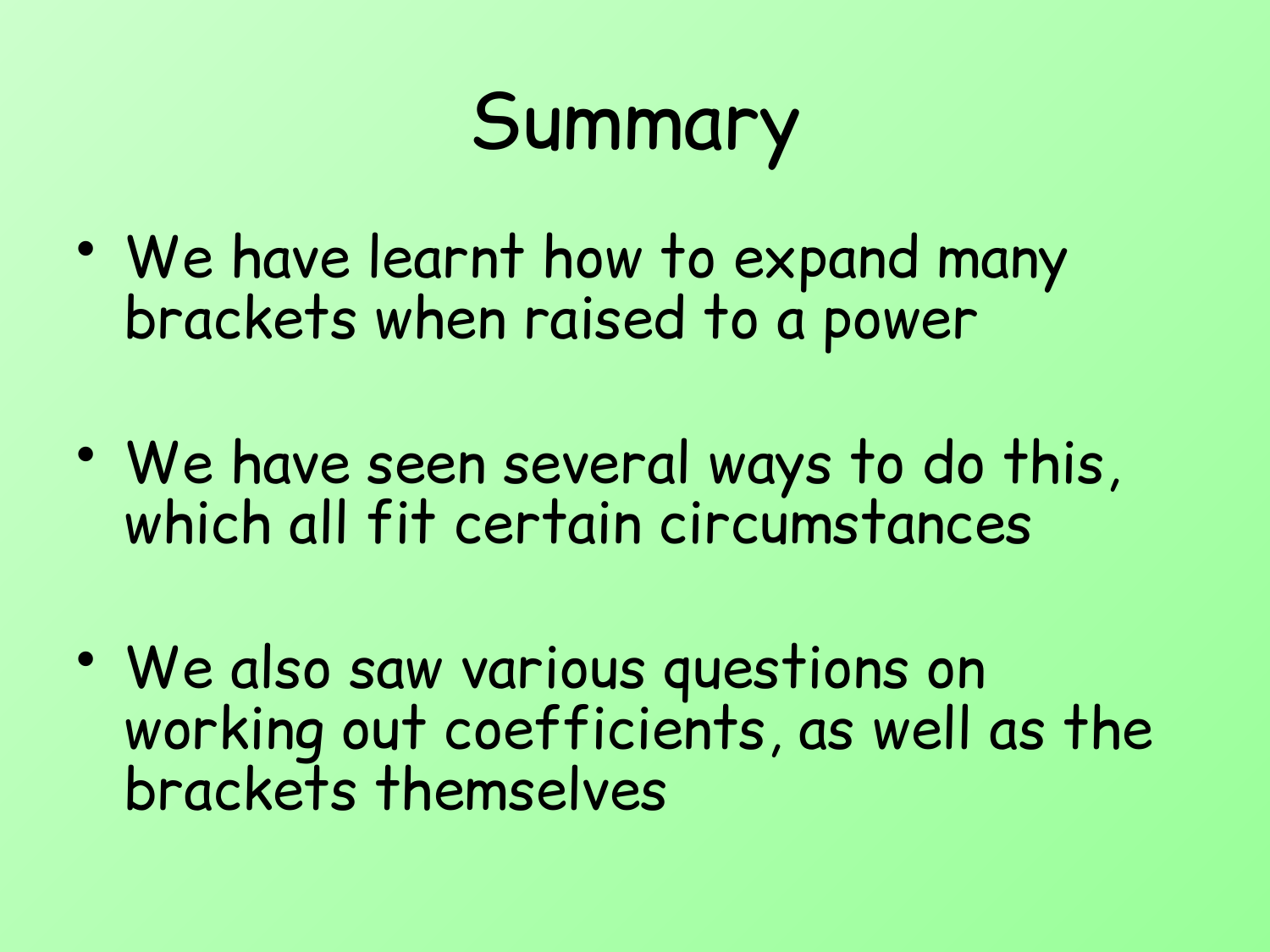

# Summary
We have learnt how to expand many brackets when raised to a power

We have seen several ways to do this, which all fit certain circumstances

We also saw various questions on working out coefficients, as well as the brackets themselves